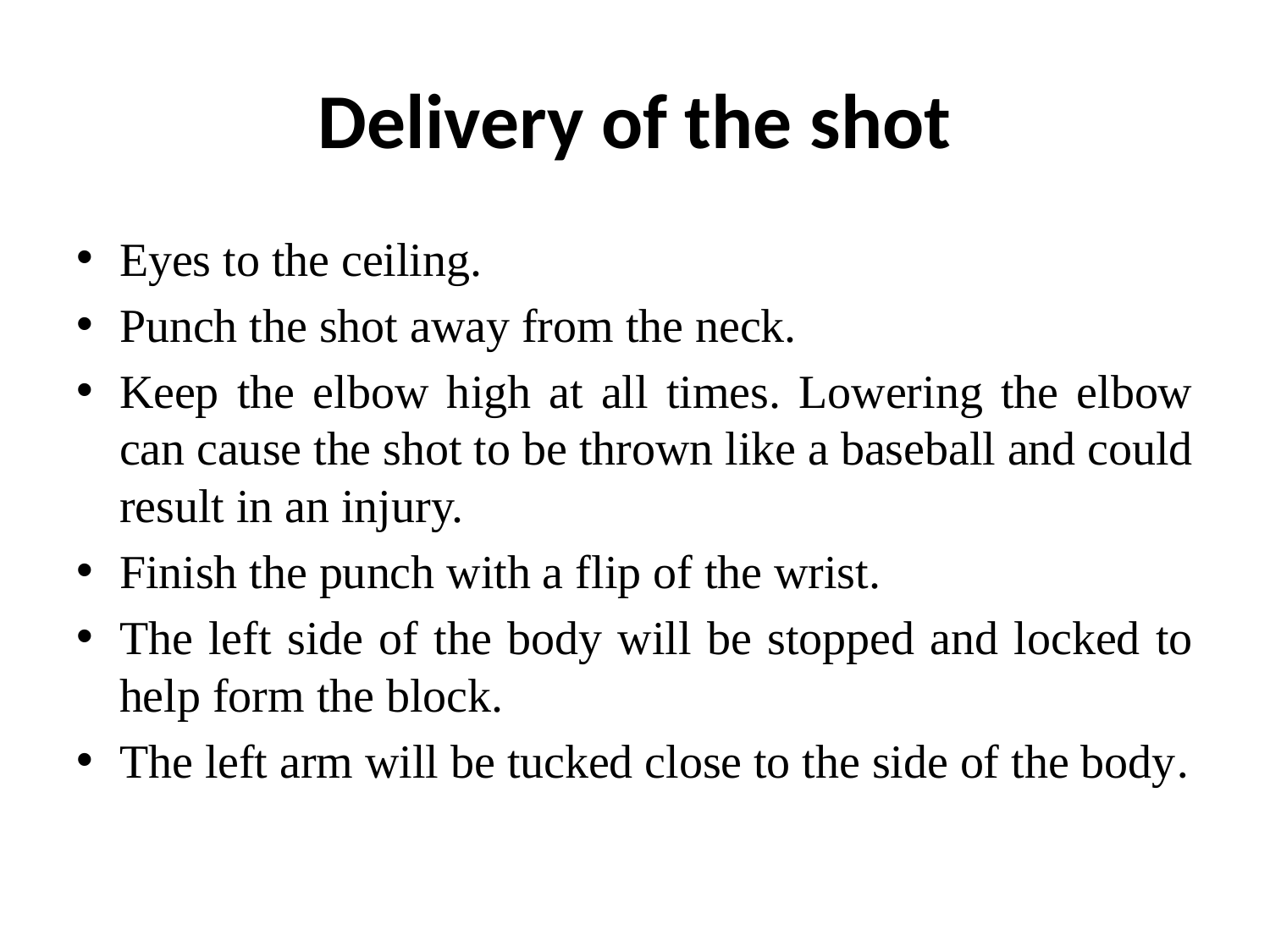

# Delivery of the shot
Eyes to the ceiling.
Punch the shot away from the neck.
Keep the elbow high at all times. Lowering the elbow can cause the shot to be thrown like a baseball and could result in an injury.
Finish the punch with a flip of the wrist.
The left side of the body will be stopped and locked to help form the block.
The left arm will be tucked close to the side of the body.